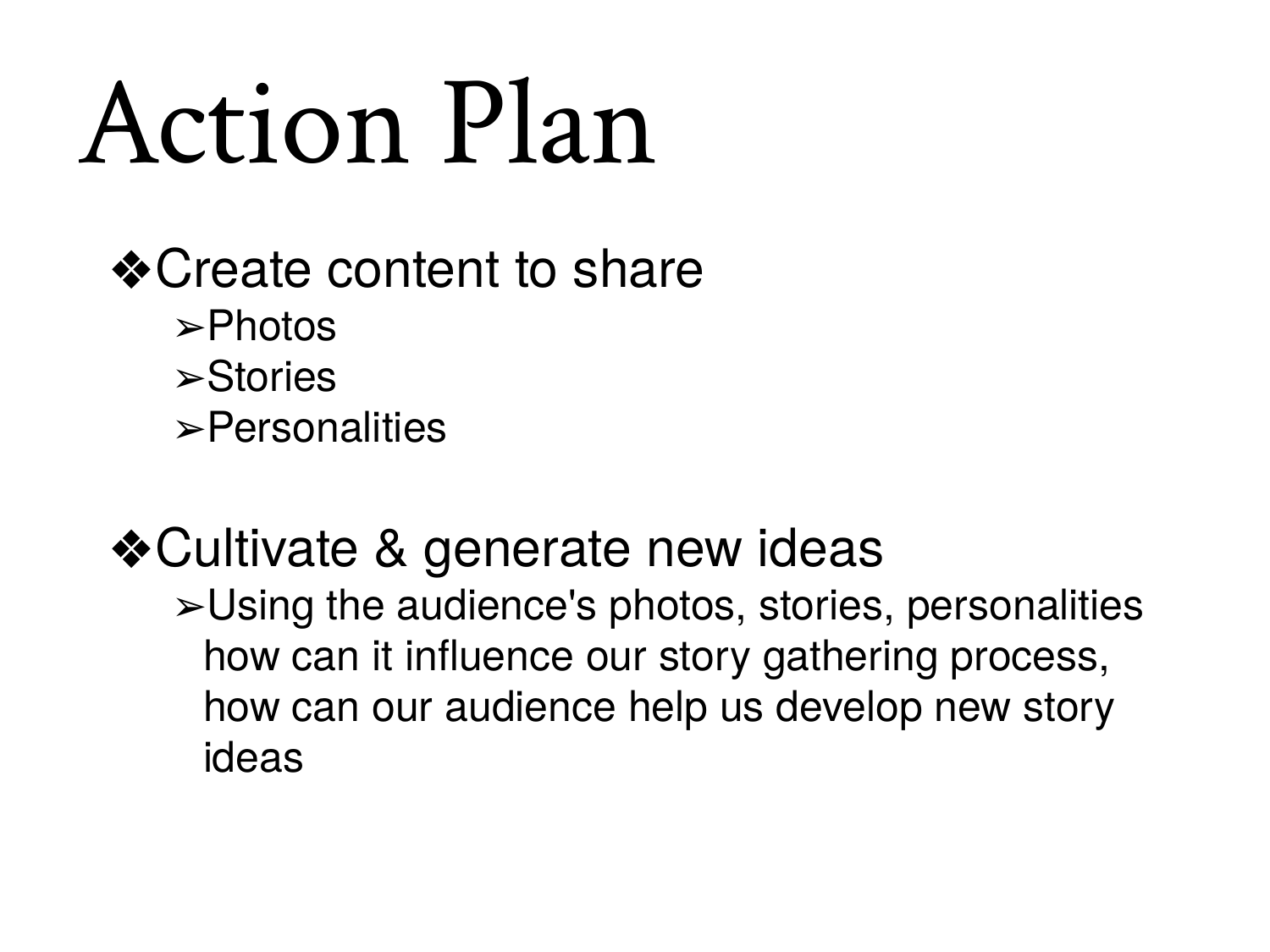

# Action Plan
Create content to share
Photos
Stories
Personalities

Cultivate & generate new ideas
Using the audience's photos, stories, personalities how can it influence our story gathering process, how can our audience help us develop new story ideas